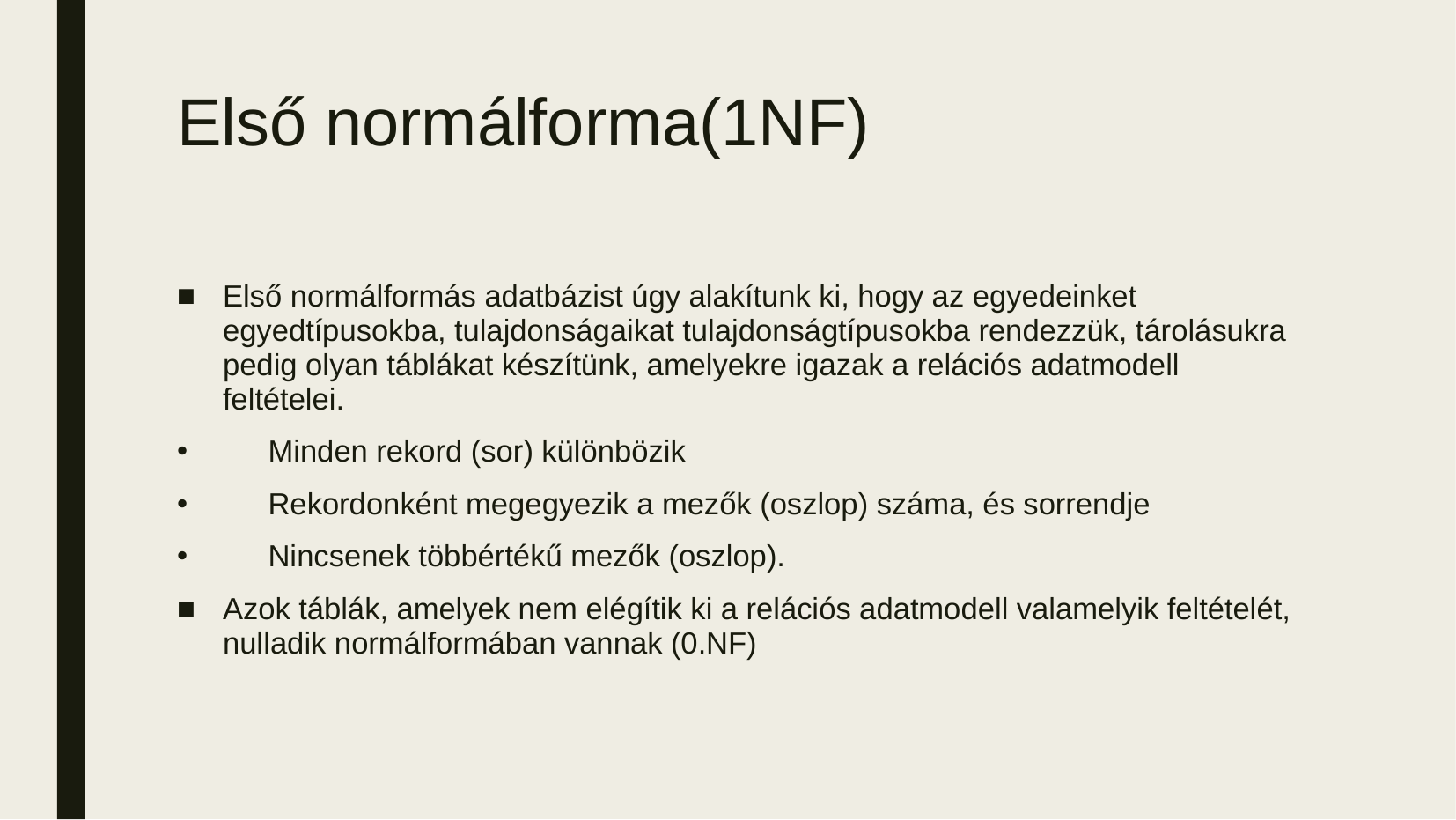

# Első normálforma(1NF)
Első normálformás adatbázist úgy alakítunk ki, hogy az egyedeinket egyedtípusokba, tulajdonságaikat tulajdonságtípusokba rendezzük, tárolásukra pedig olyan táblákat készítünk, amelyekre igazak a relációs adatmodell feltételei.
   Minden rekord (sor) különbözik
   Rekordonként megegyezik a mezők (oszlop) száma, és sorrendje
   Nincsenek többértékű mezők (oszlop).
Azok táblák, amelyek nem elégítik ki a relációs adatmodell valamelyik feltételét, nulladik normálformában vannak (0.NF)